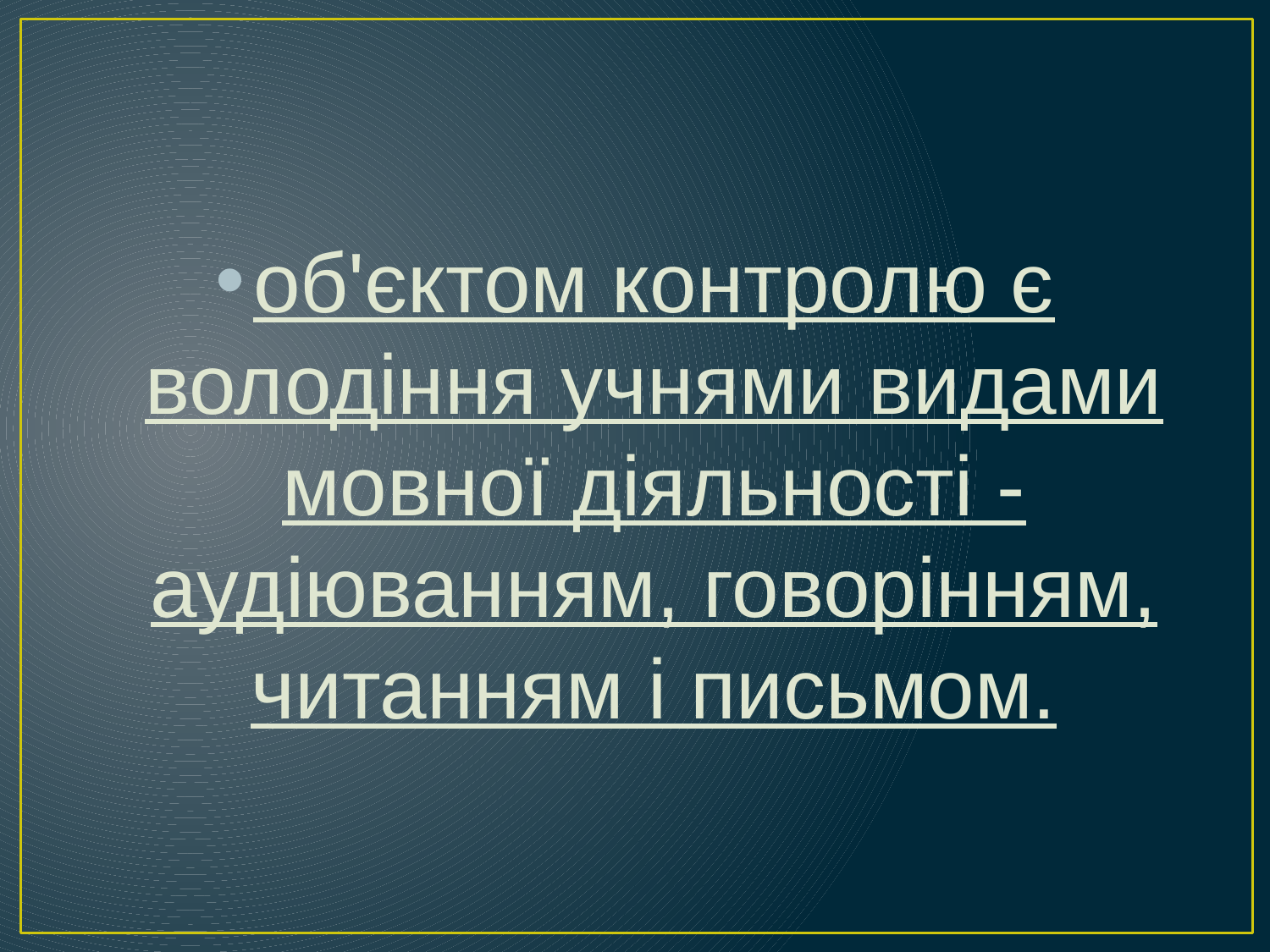

#
об'єктом контролю є володіння учнями видами мовної діяльності - аудіюванням, говорінням, читанням і письмом.